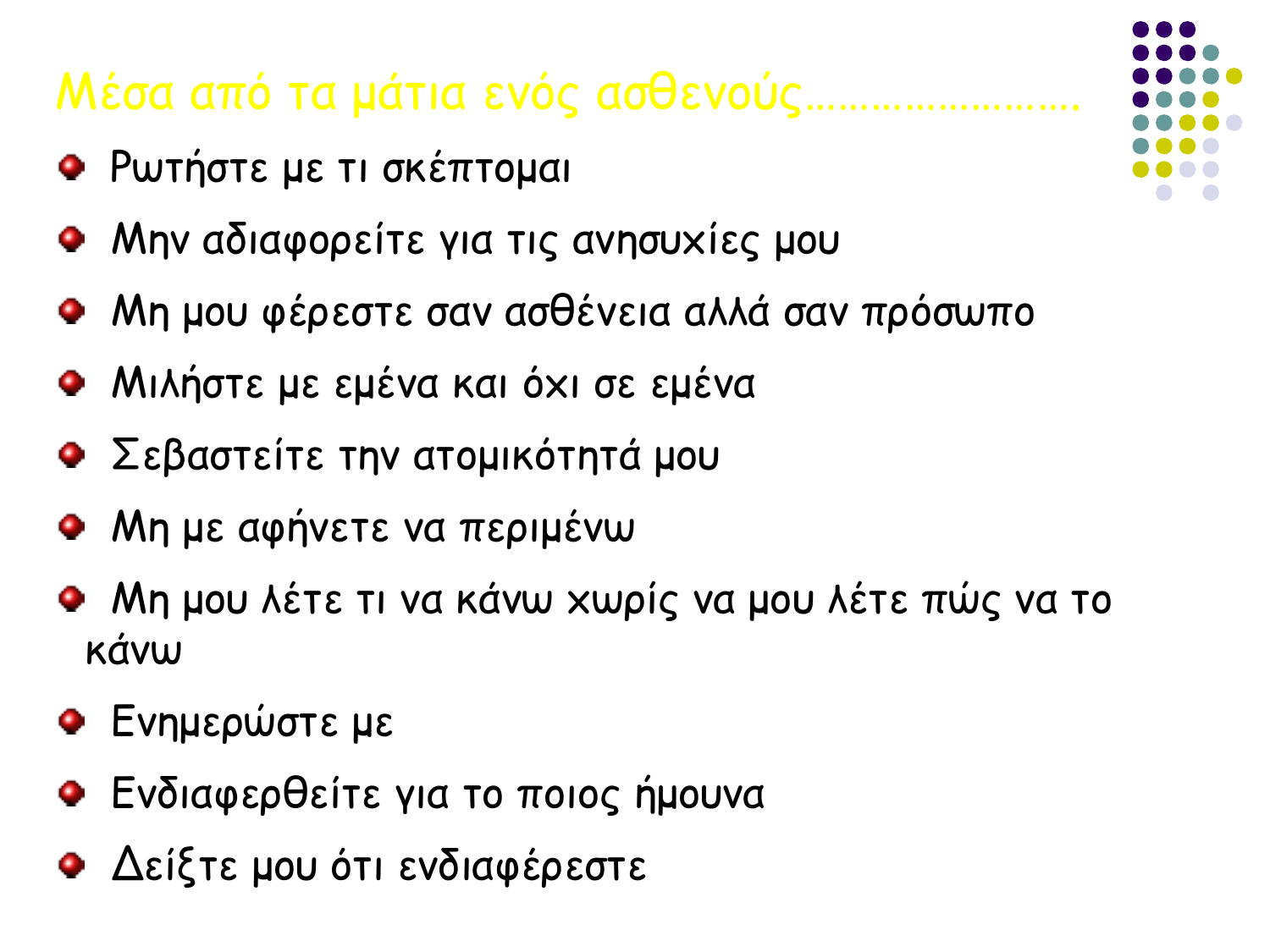

Μέσα από τα μάτια ενός ασθενούς…………………….
  Ρωτήστε με τι σκέπτομαι
  Μην αδιαφορείτε για τις ανησυχίες μου
  Μη μου φέρεστε σαν ασθένεια αλλά σαν πρόσωπο
  Μιλήστε με εμένα και όχι σε εμένα
  Σεβαστείτε την ατομικότητά μου
  Μη με αφήνετε να περιμένω
  Μη μου λέτε τι να κάνω χωρίς να μου λέτε πώς να το κάνω
  Ενημερώστε με
  Ενδιαφερθείτε για το ποιος ήμουνα
  Δείξτε μου ότι ενδιαφέρεστε